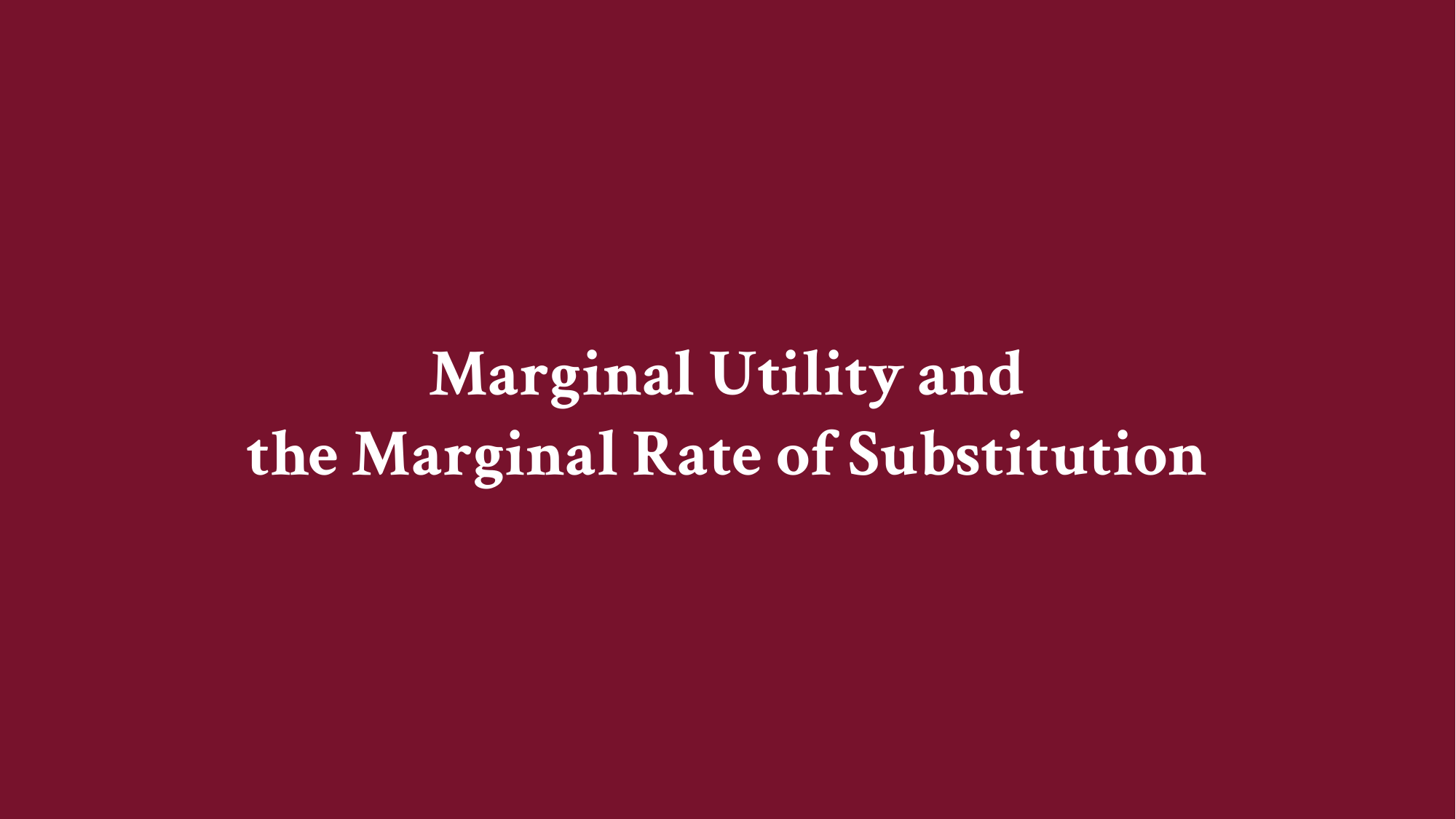

Marginal Utility and
the Marginal Rate of Substitution